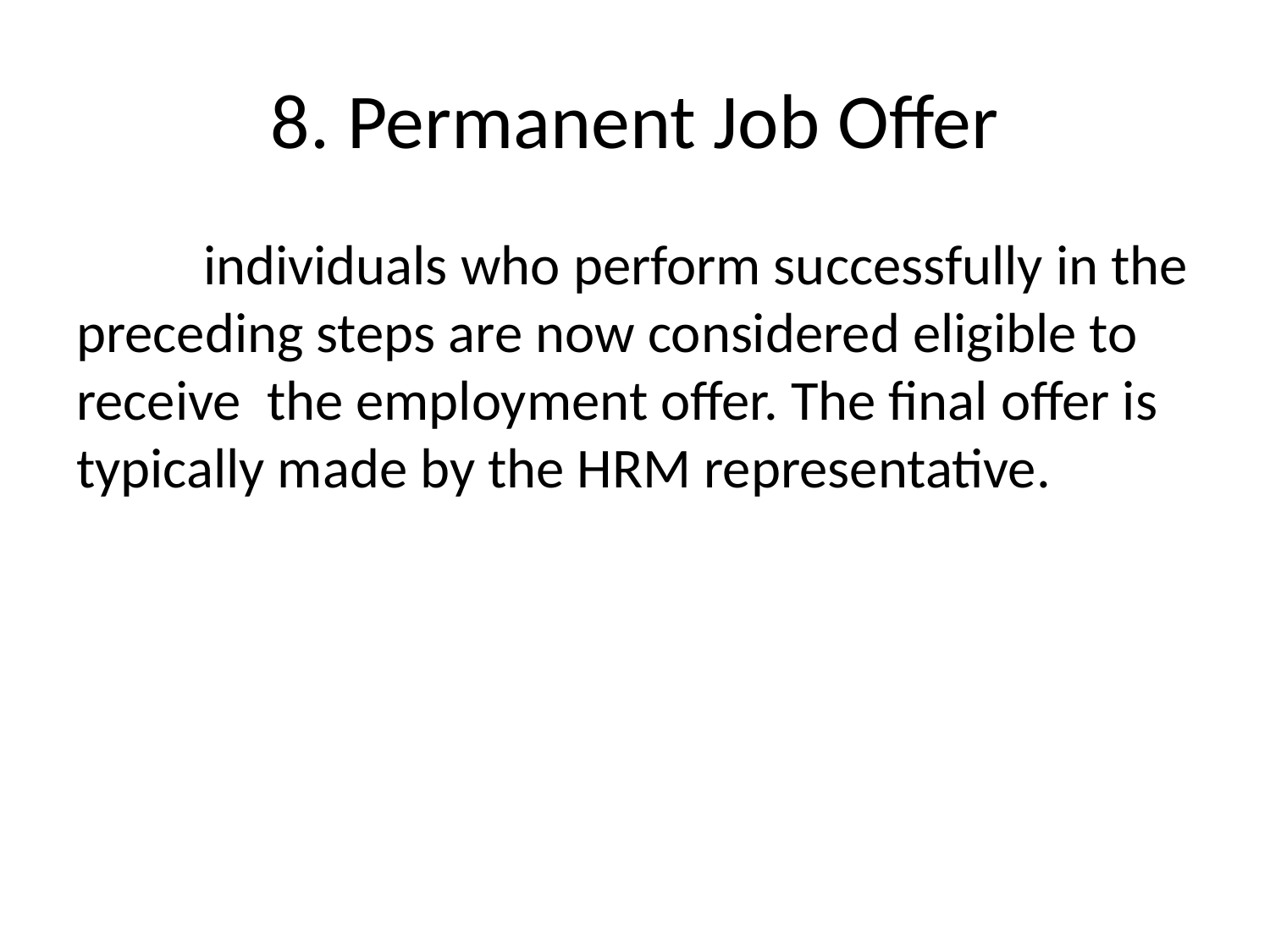

# 8. Permanent Job Offer
	individuals who perform successfully in the preceding steps are now considered eligible to receive  the employment offer. The final offer is typically made by the HRM representative.